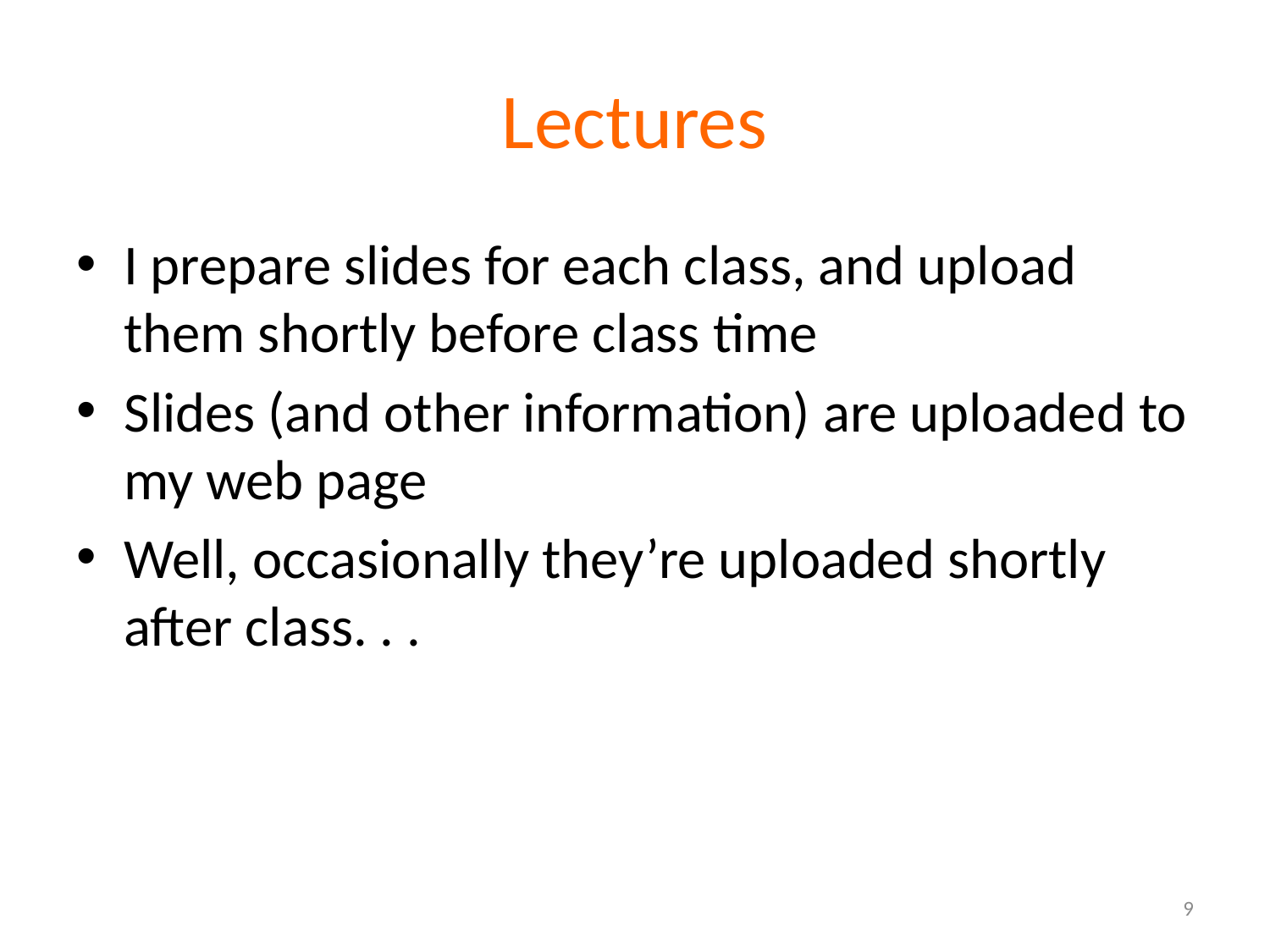

# Lectures
I prepare slides for each class, and upload them shortly before class time
Slides (and other information) are uploaded to my web page
Well, occasionally they’re uploaded shortly after class. . .
9